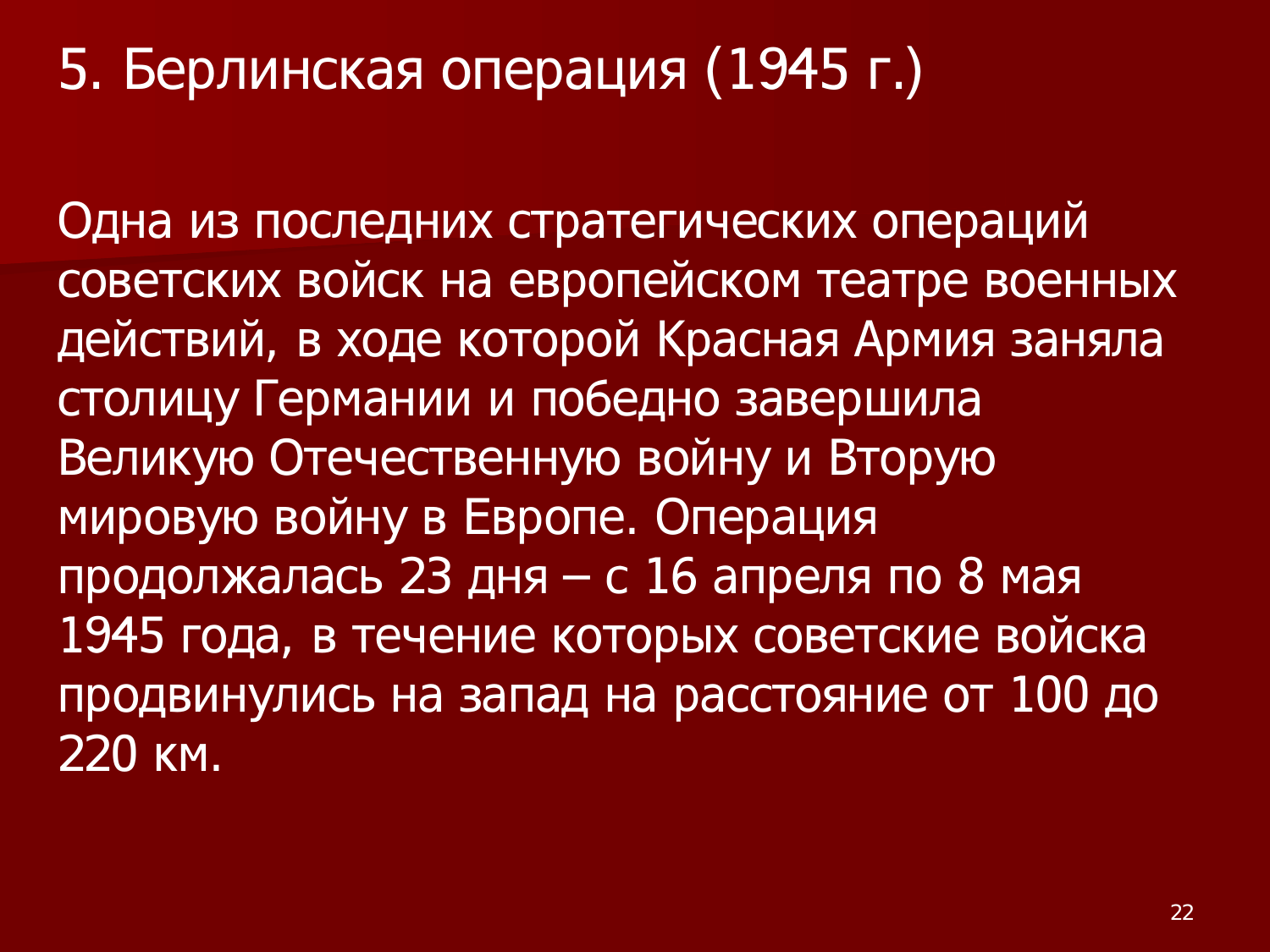

5. Берлинская операция (1945 г.)

Одна из последних стратегических операций советских войск на европейском театре военных действий, в ходе которой Красная Армия заняла столицу Германии и победно завершила Великую Отечественную войну и Вторую мировую войну в Европе. Операция продолжалась 23 дня – с 16 апреля по 8 мая 1945 года, в течение которых советские войска продвинулись на запад на расстояние от 100 до 220 км.
22